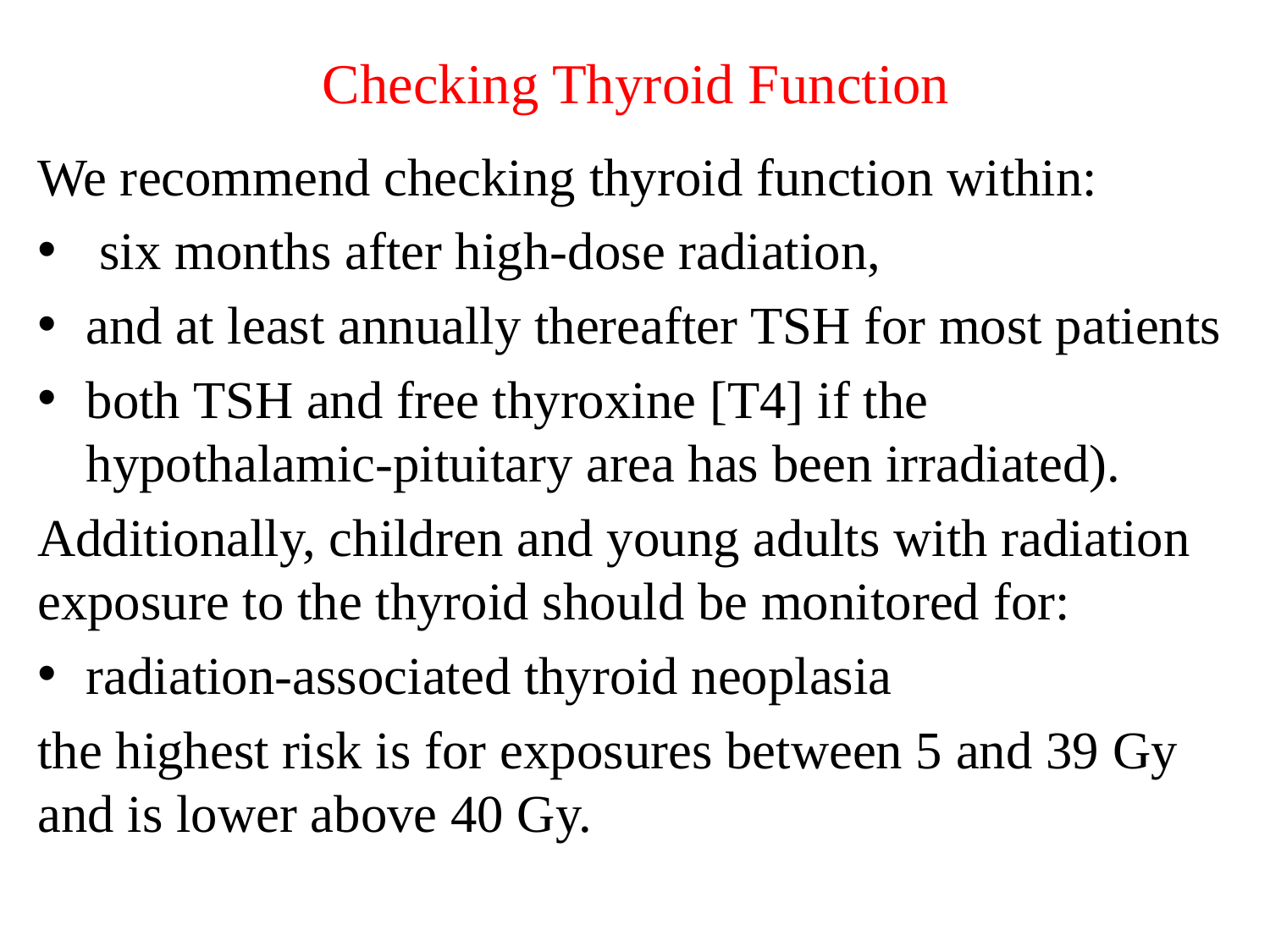

# Checking Thyroid Function
We recommend checking thyroid function within:
 six months after high-dose radiation,
and at least annually thereafter TSH for most patients
both TSH and free thyroxine [T4] if the hypothalamic-pituitary area has been irradiated).
Additionally, children and young adults with radiation exposure to the thyroid should be monitored for:
radiation-associated thyroid neoplasia
the highest risk is for exposures between 5 and 39 Gy and is lower above 40 Gy.